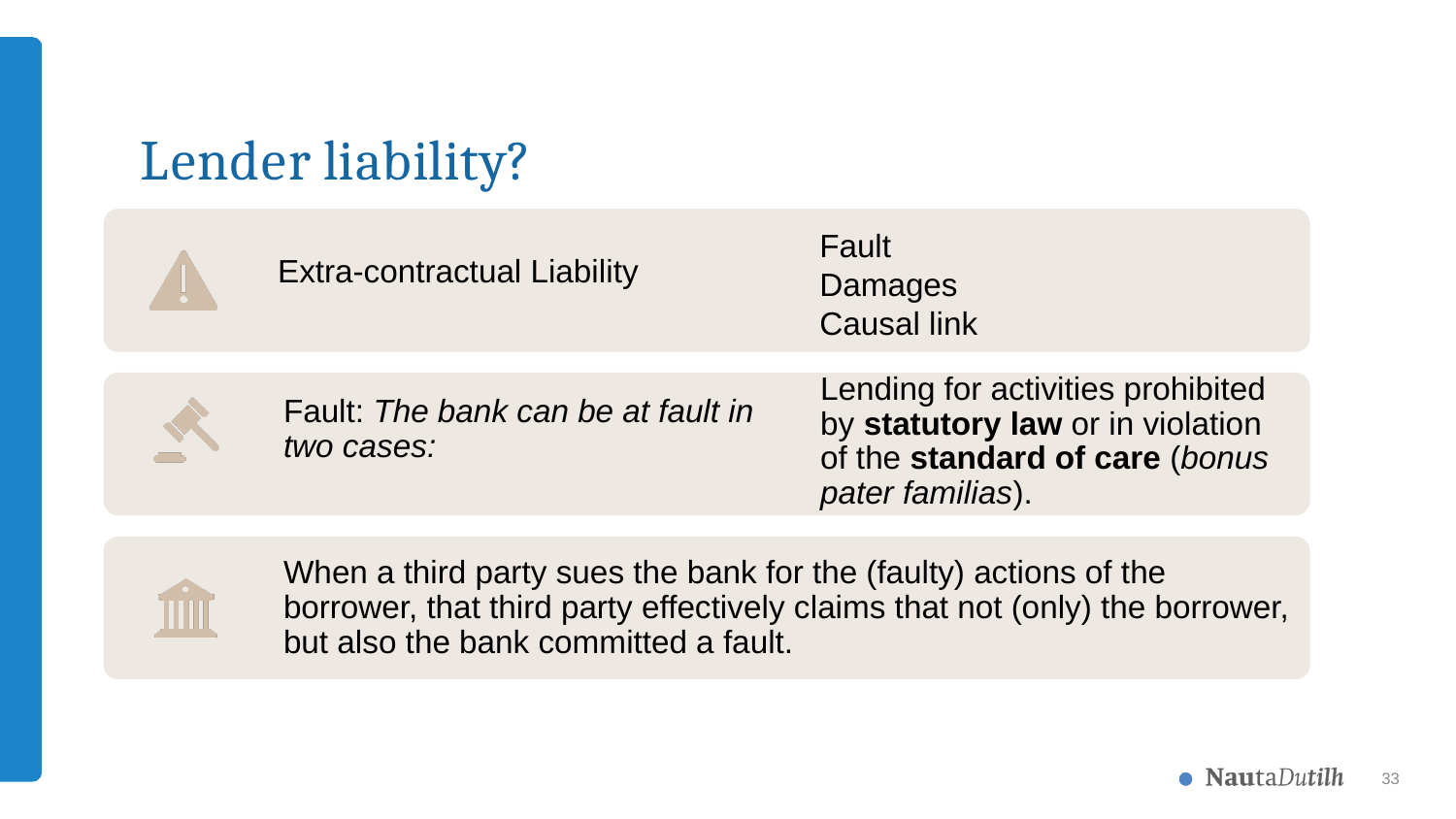

# Lender liability?

Fault
Damages
Causal link

Extra-contractual Liability
Fault: The bank can be at fault in two cases:
Lending for activities prohibited by statutory law or in violation of the standard of care (bonus pater familias).
When a third party sues the bank for the (faulty) actions of the borrower, that third party effectively claims that not (only) the borrower, but also the bank committed a fault.
33